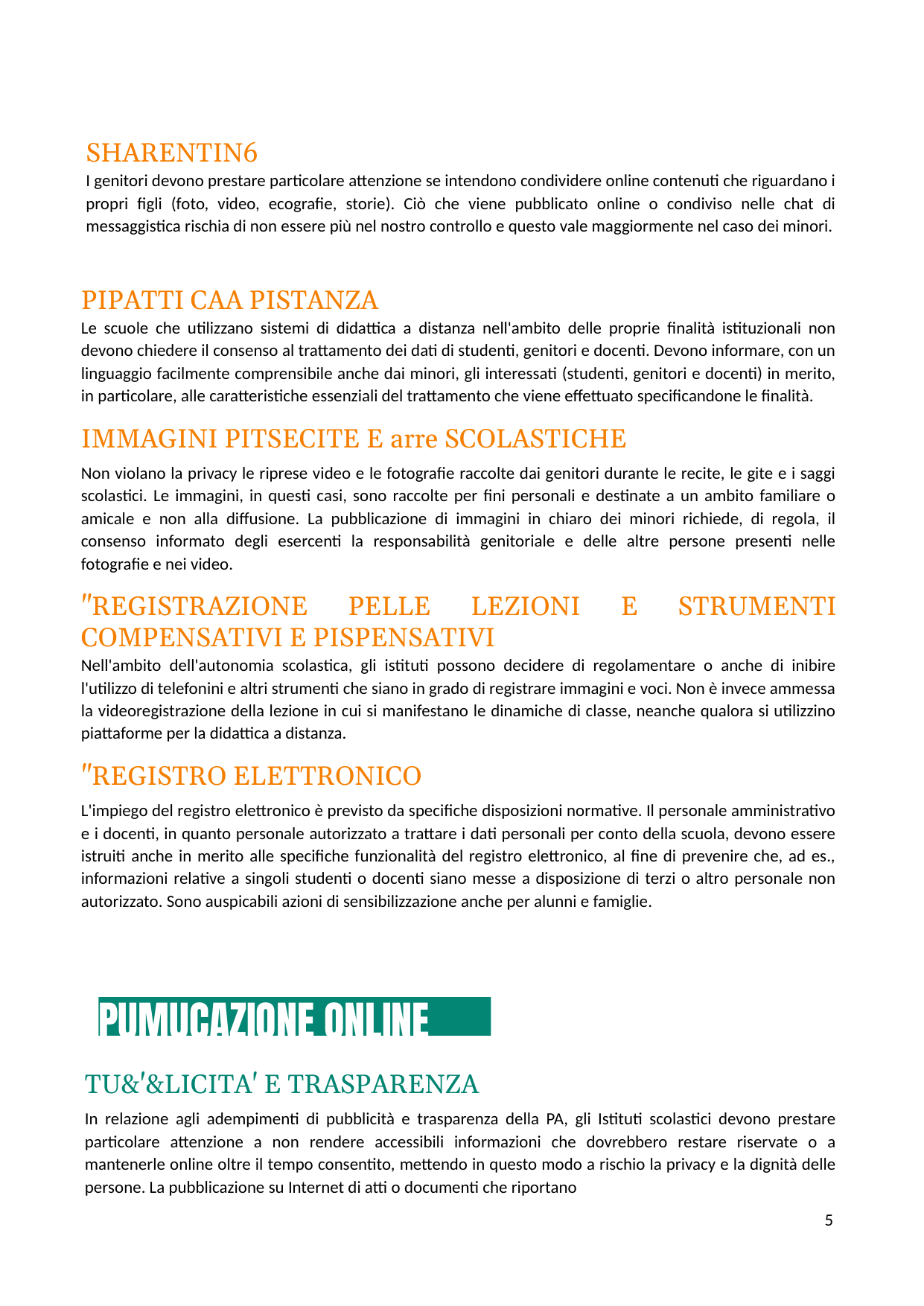

SHARENTIN6
I genitori devono prestare particolare attenzione se intendono condividere online contenuti che riguardano i propri figli (foto, video, ecografie, storie). Ciò che viene pubblicato online o condiviso nelle chat di messaggistica rischia di non essere più nel nostro controllo e questo vale maggiormente nel caso dei minori.
PIPATTI CAA PISTANZA
Le scuole che utilizzano sistemi di didattica a distanza nell'ambito delle proprie finalità istituzionali non devono chiedere il consenso al trattamento dei dati di studenti, genitori e docenti. Devono informare, con un linguaggio facilmente comprensibile anche dai minori, gli interessati (studenti, genitori e docenti) in merito, in particolare, alle caratteristiche essenziali del trattamento che viene effettuato specificandone le finalità.
immagini pitsecite e arre scolastiche
Non violano la privacy le riprese video e le fotografie raccolte dai genitori durante le recite, le gite e i saggi scolastici. Le immagini, in questi casi, sono raccolte per fini personali e destinate a un ambito familiare o amicale e non alla diffusione. La pubblicazione di immagini in chiaro dei minori richiede, di regola, il consenso informato degli esercenti la responsabilità genitoriale e delle altre persone presenti nelle fotografie e nei video.
"REGISTRAZIONE PELLE LEZIONI E STRUMENTI COMPENSATIVI E pispensativi
Nell'ambito dell'autonomia scolastica, gli istituti possono decidere di regolamentare o anche di inibire l'utilizzo di telefonini e altri strumenti che siano in grado di registrare immagini e voci. Non è invece ammessa la videoregistrazione della lezione in cui si manifestano le dinamiche di classe, neanche qualora si utilizzino piattaforme per la didattica a distanza.
"REGISTRO ELETTRONICO
L'impiego del registro elettronico è previsto da specifiche disposizioni normative. Il personale amministrativo e i docenti, in quanto personale autorizzato a trattare i dati personali per conto della scuola, devono essere istruiti anche in merito alle specifiche funzionalità del registro elettronico, al fine di prevenire che, ad es., informazioni relative a singoli studenti o docenti siano messe a disposizione di terzi o altro personale non autorizzato. Sono auspicabili azioni di sensibilizzazione anche per alunni e famiglie.
PUMUCAZIONE ONLINE
TU&'&LICITA' E TRASPARENZA
In relazione agli adempimenti di pubblicità e trasparenza della PA, gli Istituti scolastici devono prestare particolare attenzione a non rendere accessibili informazioni che dovrebbero restare riservate o a mantenerle online oltre il tempo consentito, mettendo in questo modo a rischio la privacy e la dignità delle persone. La pubblicazione su Internet di atti o documenti che riportano
5